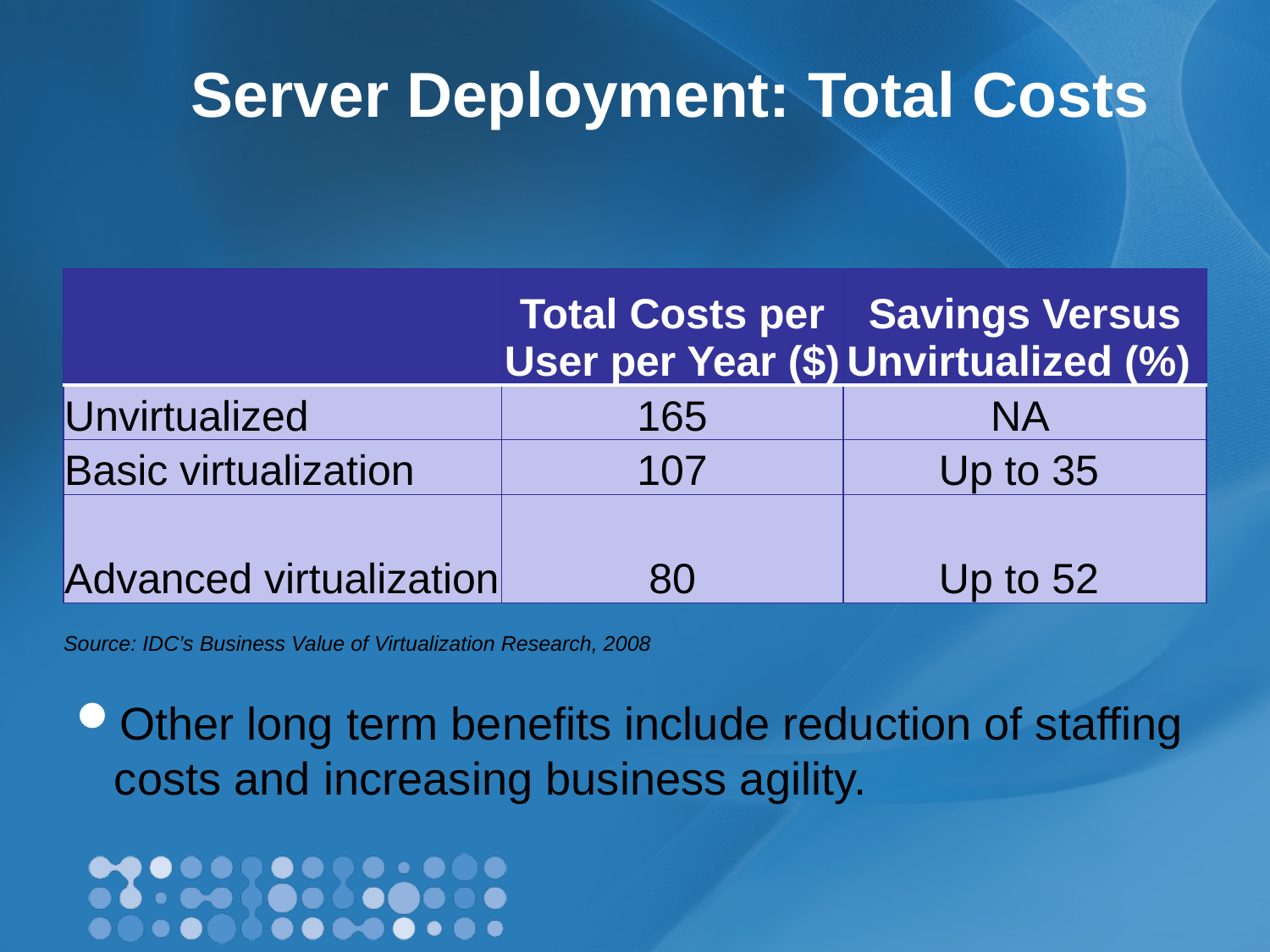

# Server Deployment: Total Costs
|  | Total Costs per User per Year ($) | Savings Versus Unvirtualized (%) |
| --- | --- | --- |
| Unvirtualized | 165 | NA |
| Basic virtualization | 107 | Up to 35 |
| Advanced virtualization | 80 | Up to 52 |
Source: IDC’s Business Value of Virtualization Research, 2008
Other long term benefits include reduction of staffing costs and increasing business agility.